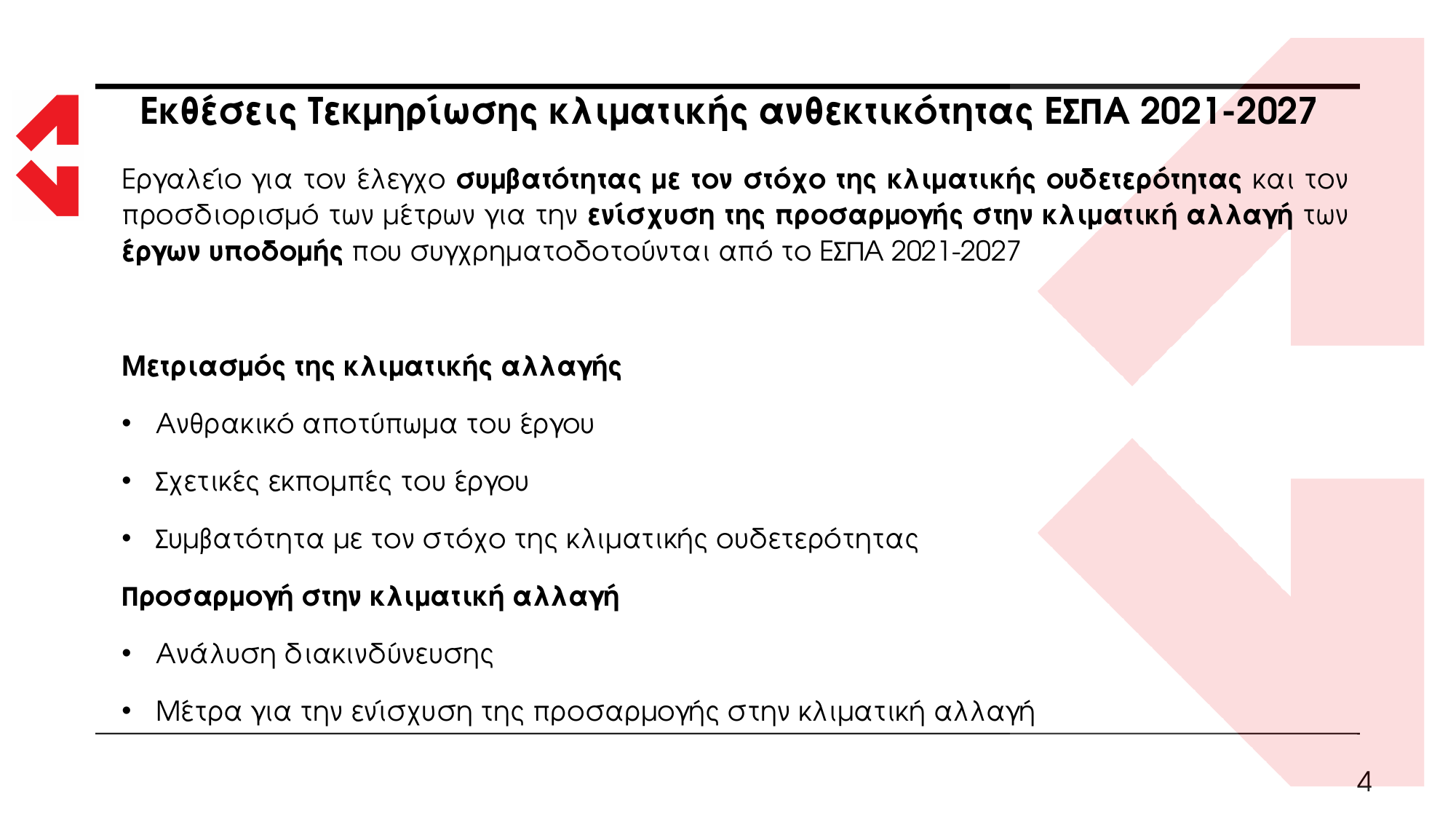

# Εκθέσεις Τεκμηρίωσης κλιματικής ανθεκτικότητας ΕΣΠΑ 2021-2027
Εργαλείο για τον έλεγχο συμβατότητας με τον στόχο της κλιματικής ουδετερότητας και τον προσδιορισμό των μέτρων για την ενίσχυση της προσαρμογής στην κλιματική αλλαγή των έργων υποδομής που συγχρηματοδοτούνται από το ΕΣΠΑ 2021-2027

Μετριασμός της κλιματικής αλλαγής
Ανθρακικό αποτύπωμα του έργου
Σχετικές εκπομπές του έργου
Συμβατότητα με τον στόχο της κλιματικής ουδετερότητας
Προσαρμογή στην κλιματική αλλαγή
Ανάλυση διακινδύνευσης
Μέτρα για την ενίσχυση της προσαρμογής στην κλιματική αλλαγή

4